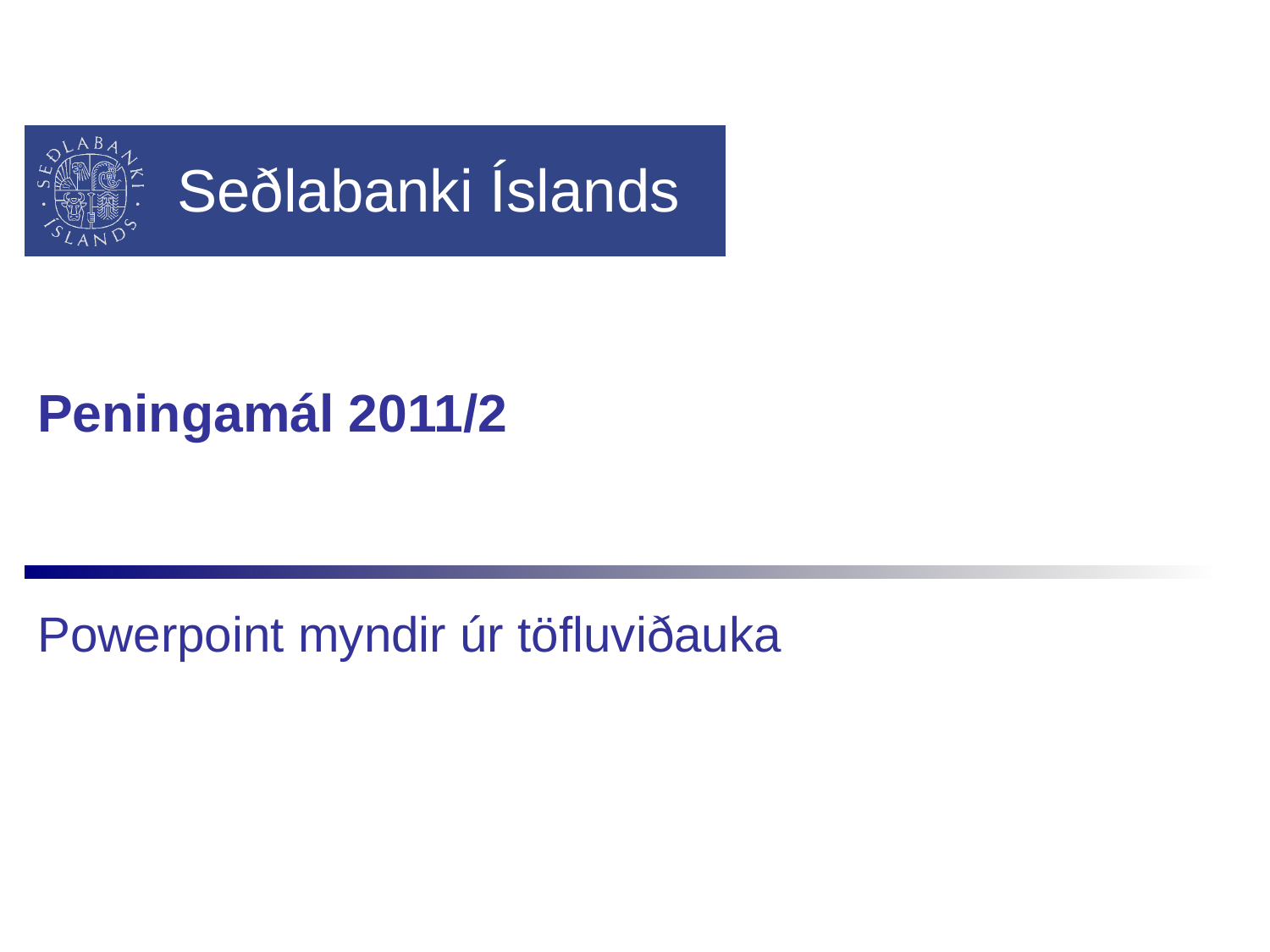

# Peningamál 2011/2
Powerpoint myndir úr töfluviðauka